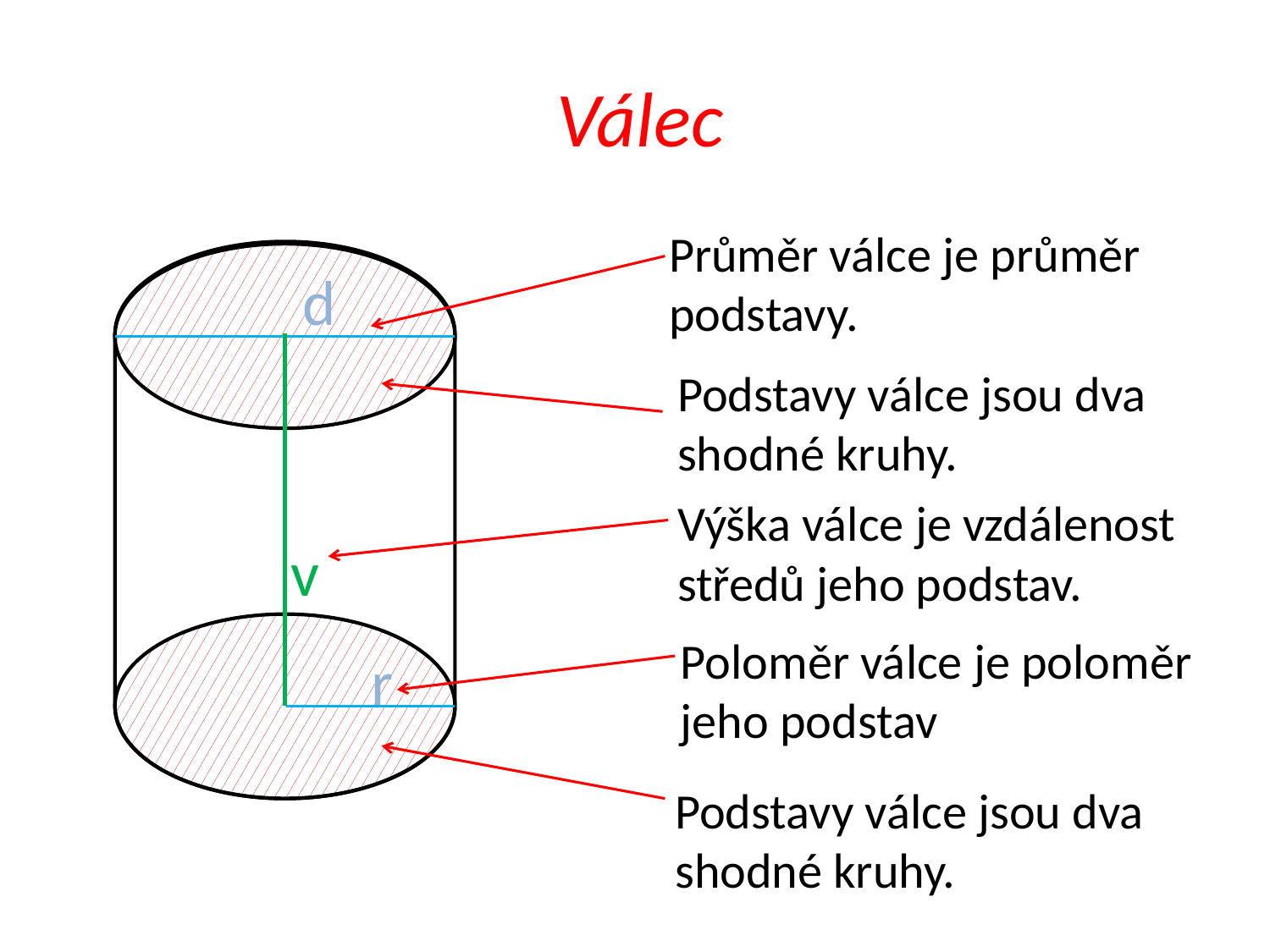

# Válec
Průměr válce je průměr podstavy.

d
Podstavy válce jsou dva shodné kruhy.
Výška válce je vzdálenost středů jeho podstav.
v

Poloměr válce je poloměr jeho podstav
r
Podstavy válce jsou dva shodné kruhy.